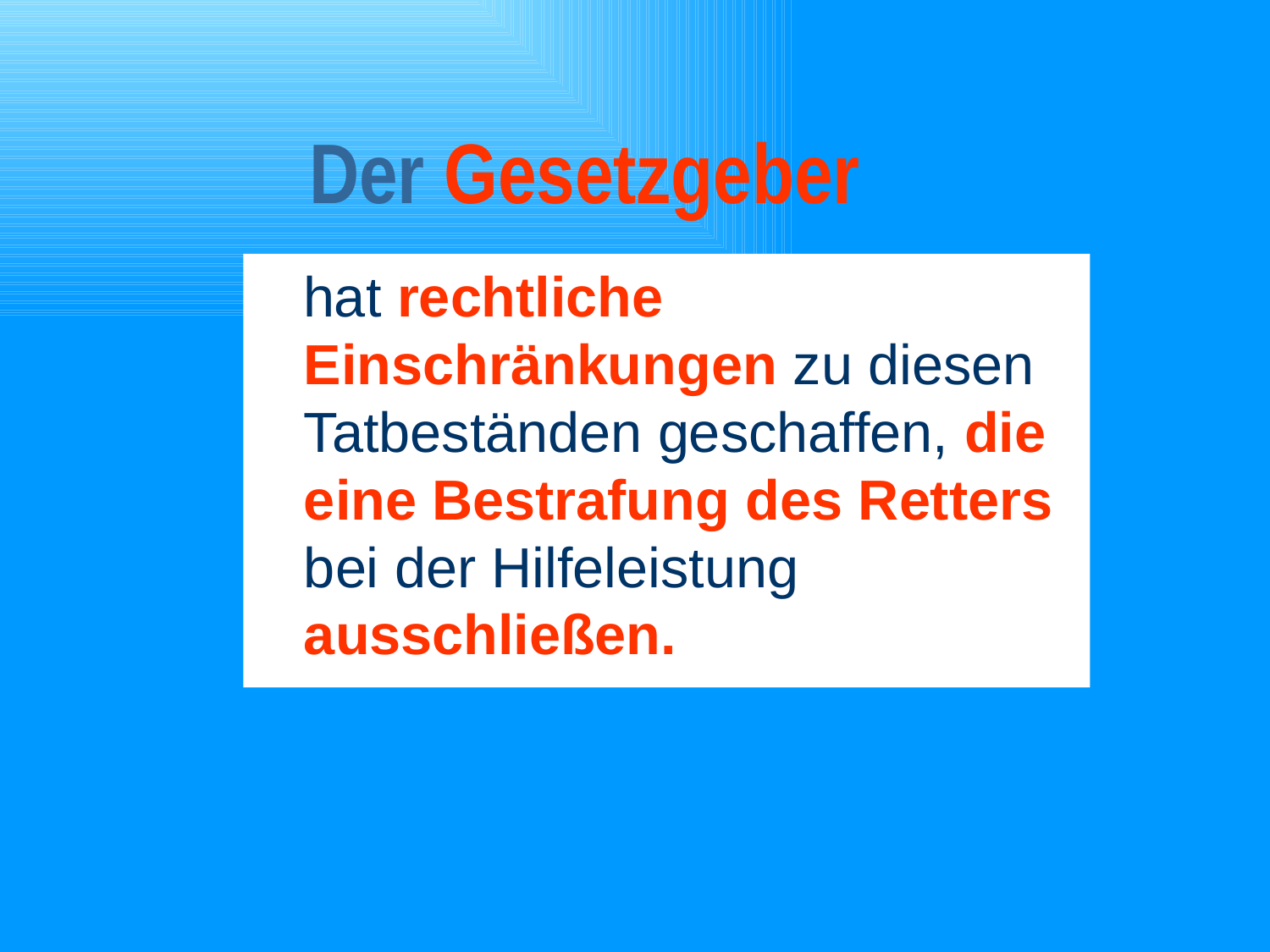

# Der Gesetzgeber
   hat rechtliche Einschränkungen zu diesen Tatbeständen geschaffen, die eine Bestrafung des Retters bei der Hilfeleistung  ausschließen.